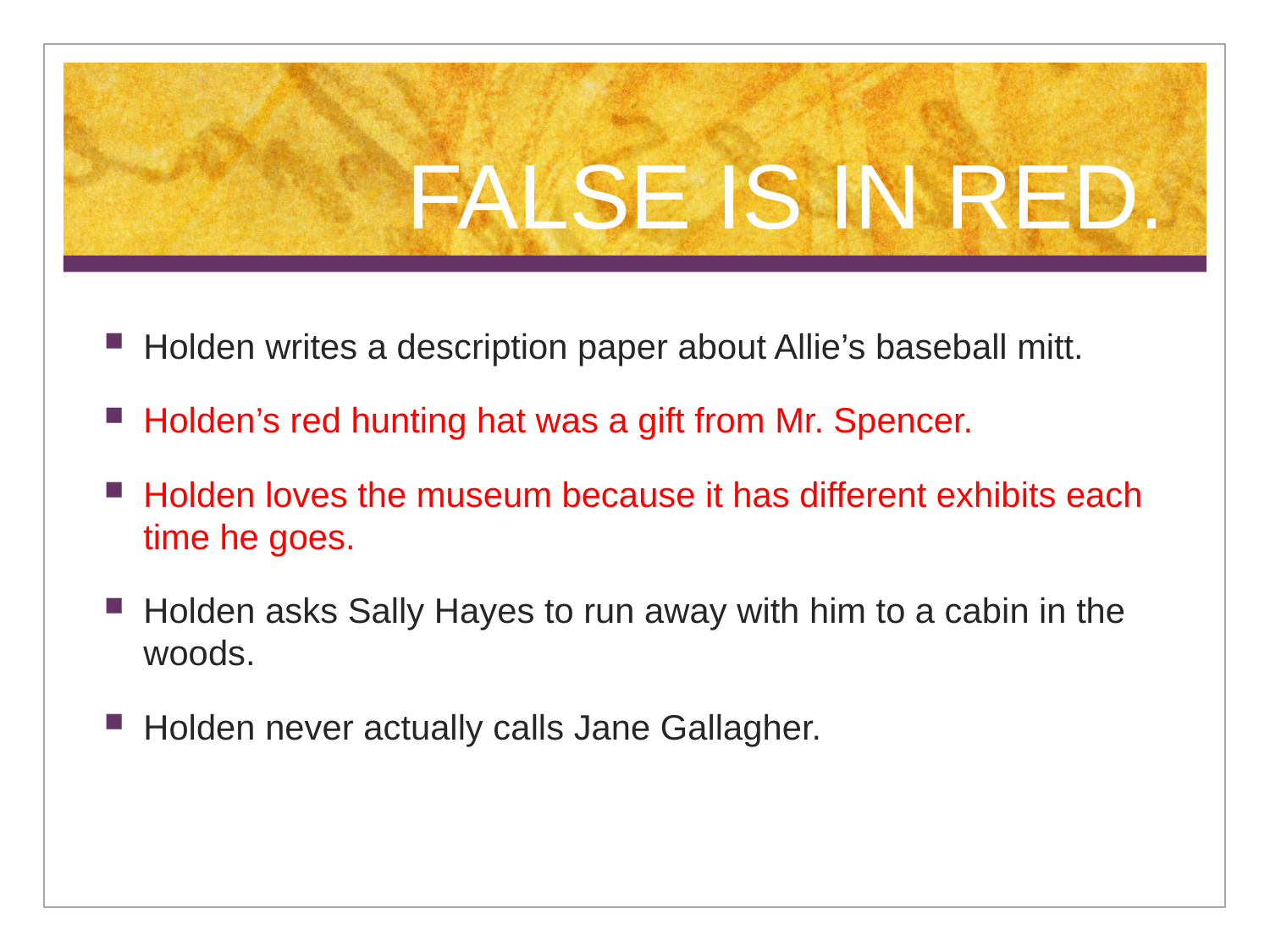

# FALSE IS IN RED.
Holden writes a description paper about Allie’s baseball mitt.
Holden’s red hunting hat was a gift from Mr. Spencer.
Holden loves the museum because it has different exhibits each time he goes.
Holden asks Sally Hayes to run away with him to a cabin in the woods.
Holden never actually calls Jane Gallagher.